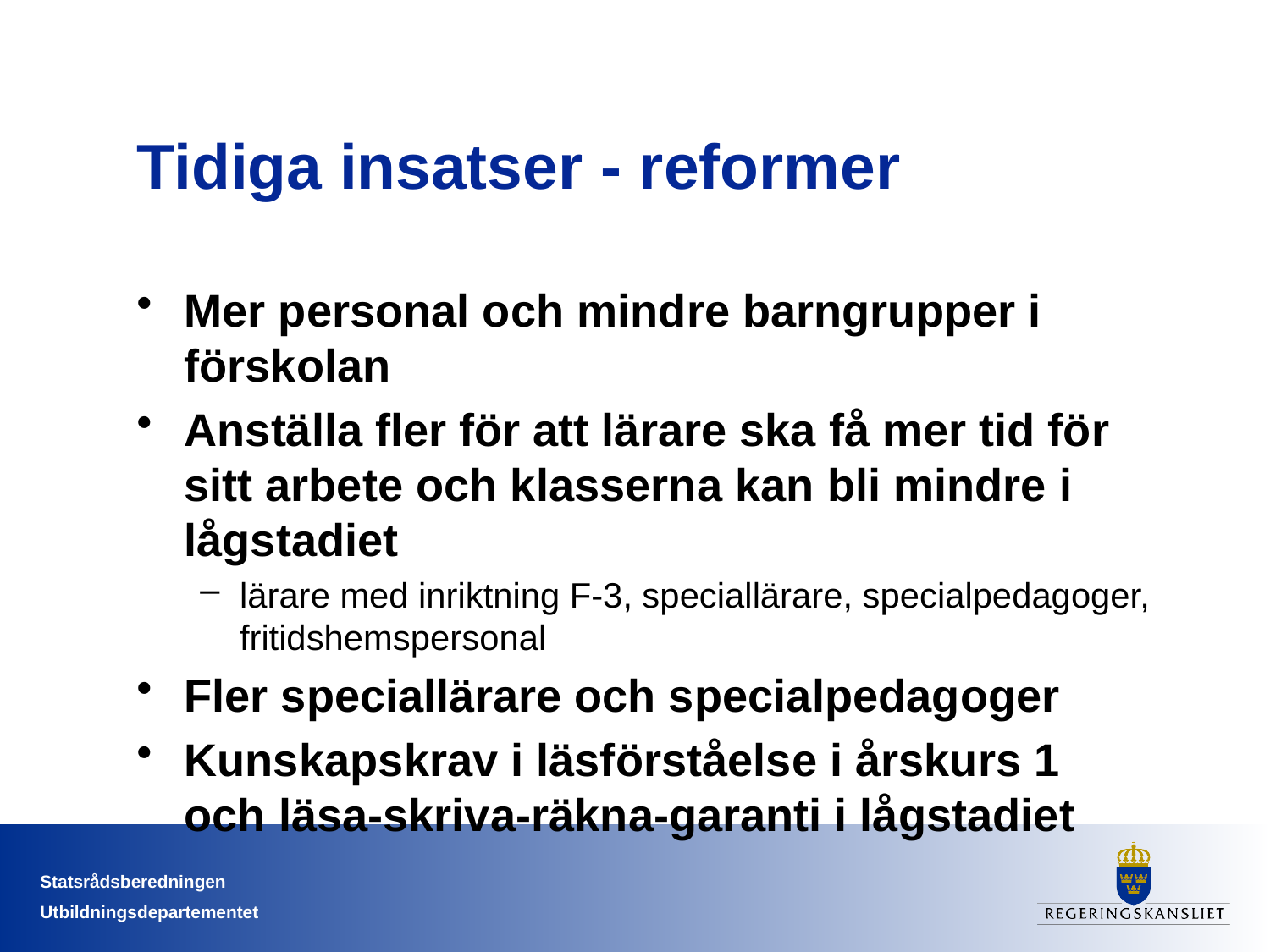

# Tidiga insatser - reformer
Mer personal och mindre barngrupper i förskolan
Anställa fler för att lärare ska få mer tid för sitt arbete och klasserna kan bli mindre i lågstadiet
lärare med inriktning F-3, speciallärare, specialpedagoger, fritidshemspersonal
Fler speciallärare och specialpedagoger
Kunskapskrav i läsförståelse i årskurs 1 och läsa-skriva-räkna-garanti i lågstadiet